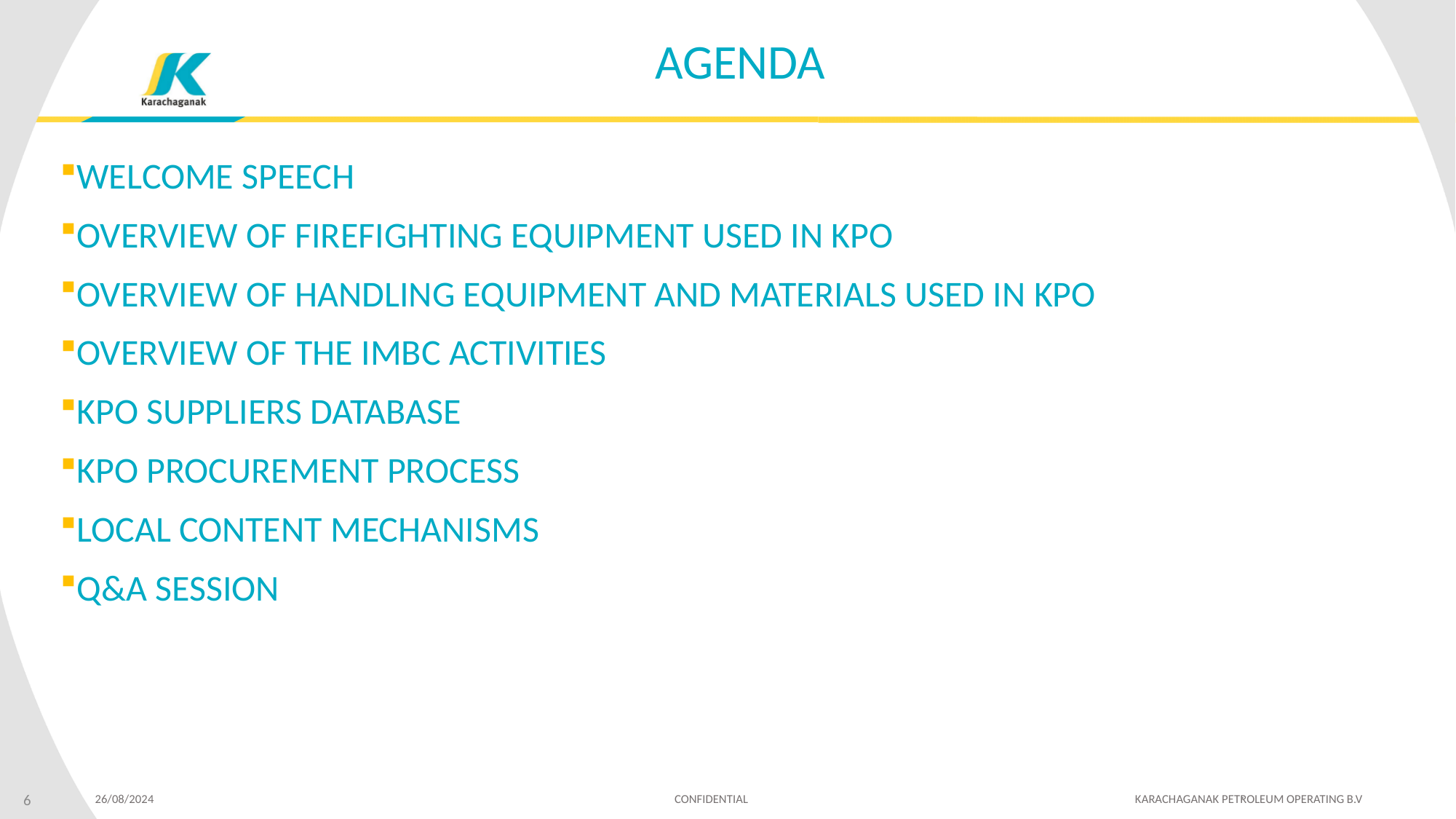

AGENDA
WELCOME SPEECH
OVERVIEW OF FIREFIGHTING EQUIPMENT USED IN KPO
OVERVIEW OF HANDLING EQUIPMENT AND MATERIALS USED IN KPO
OVERVIEW OF THE IMBC ACTIVITIES
KPO SUPPLIERS DATABASE
KPO PROCUREMENT PROCESS
LOCAL CONTENT MECHANISMS
Q&A SESSION
 26/08/2024                                                                                                                                                                                               CONFIDENTIAL                                                                                                                                              KARACHAGANAK PETROLEUM OPERATING B.V
6
                                                                                                             .